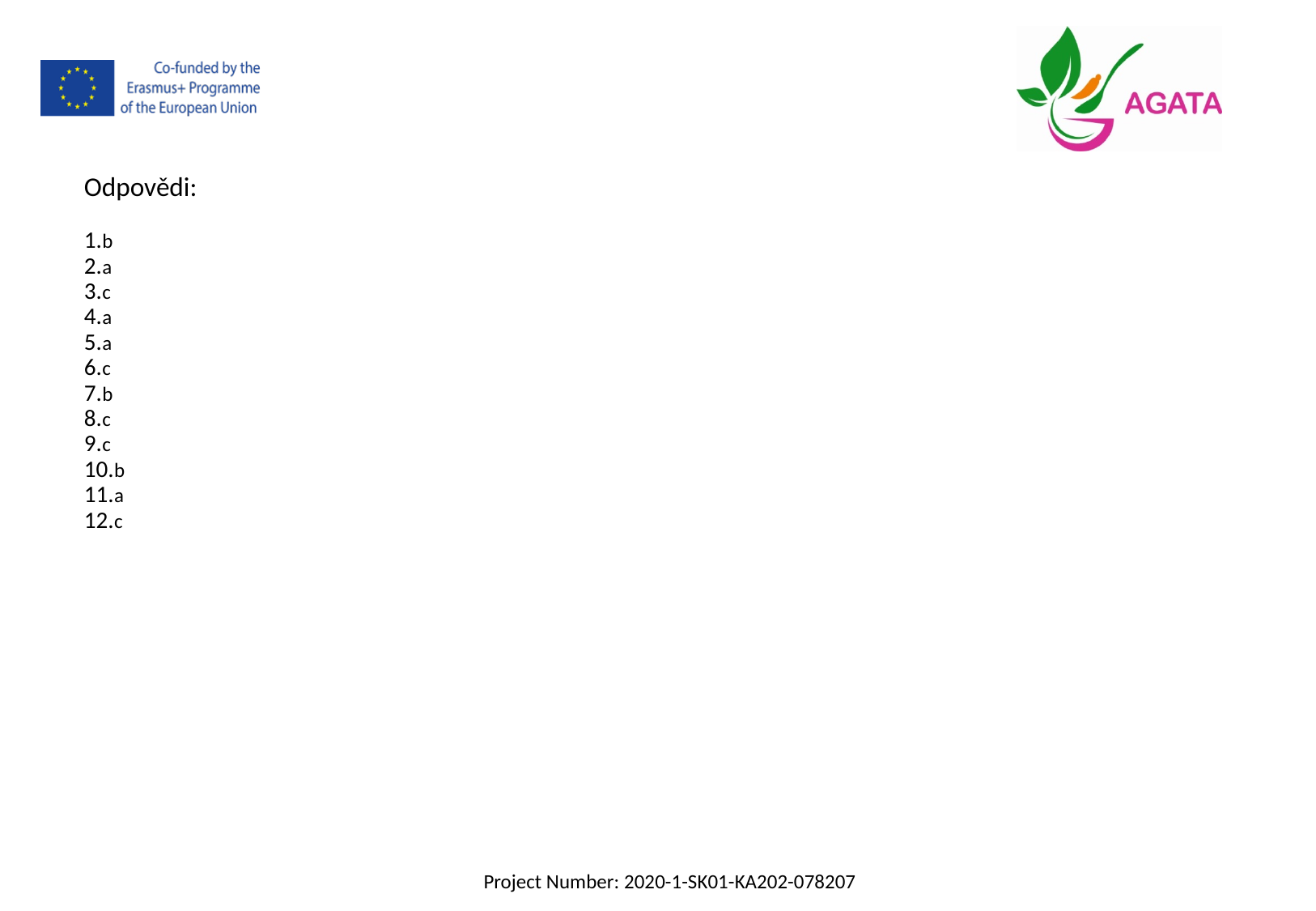

Odpovědi:

1.b
2.a
3.c
4.a
5.a
6.c
7.b
8.c
9.c
10.b
11.a
12.c